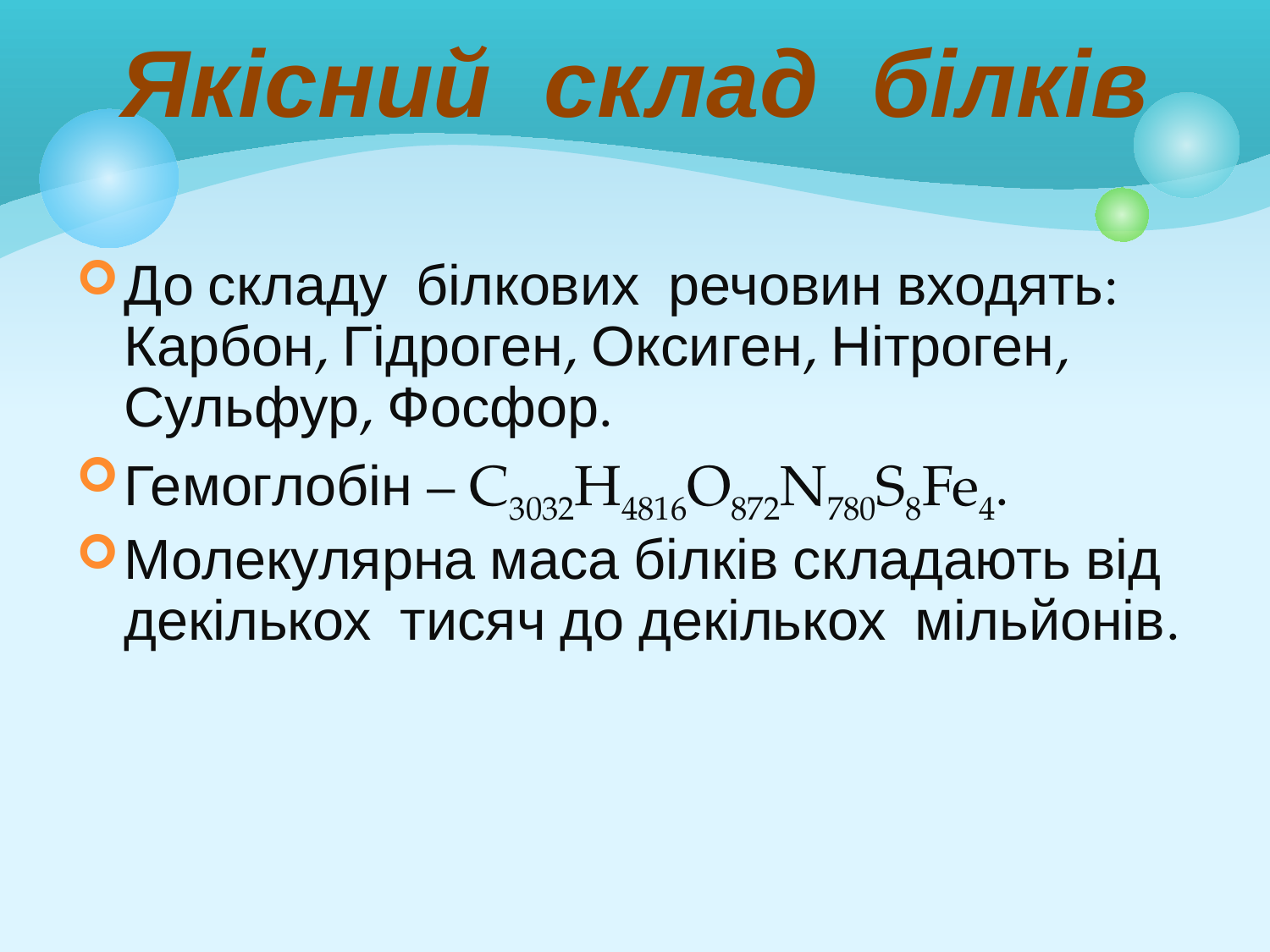

# Якісний  склад  білків
До складу  білкових  речовин входять: Карбон, Гідроген, Оксиген, Нітроген, Сульфур, Фосфор.
Гемоглобін – C3032H4816O872N780S8Fe4.
Молекулярна маса білків складають від декількох  тисяч до декількох  мільйонів.